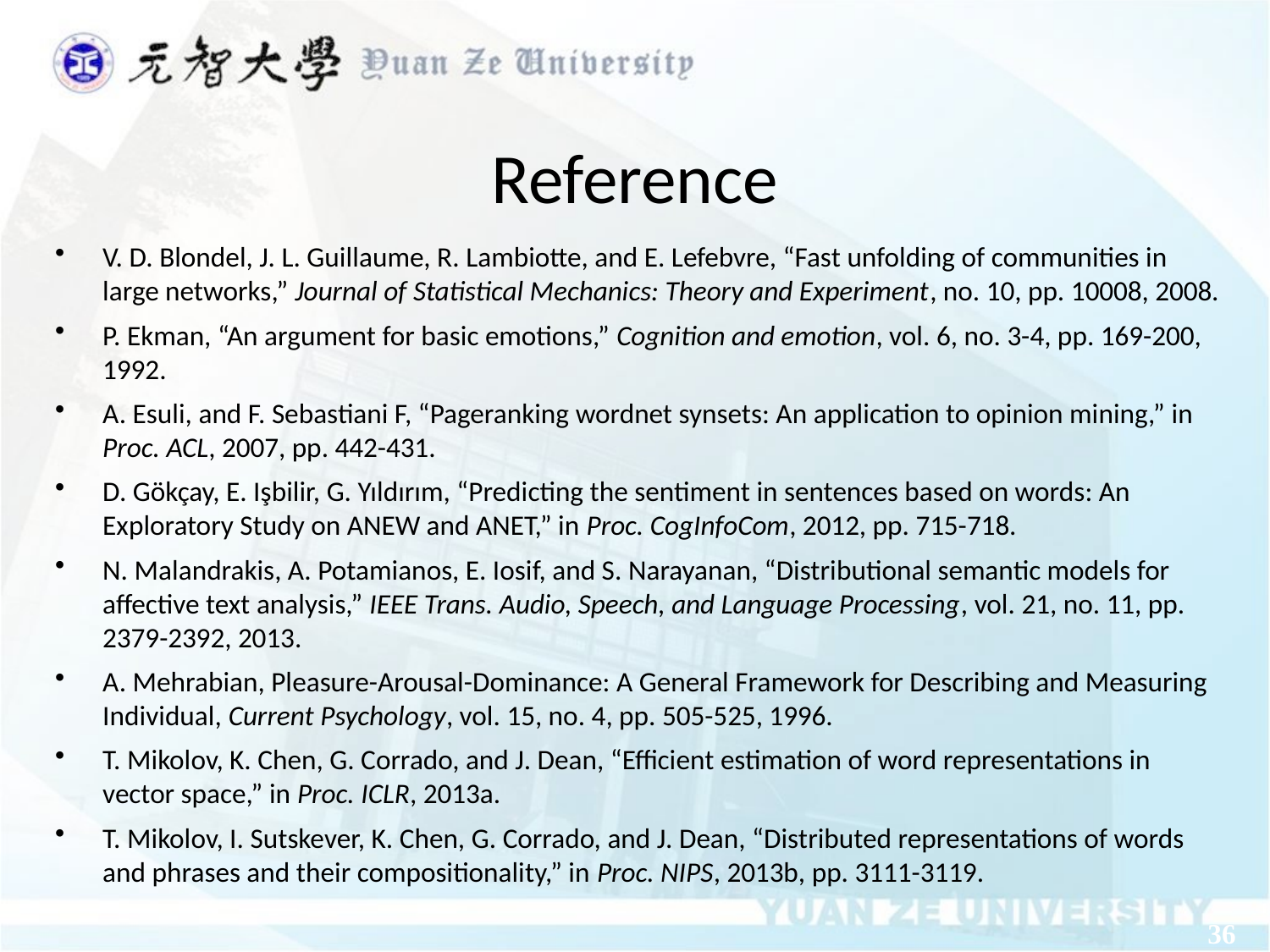

Reference
V. D. Blondel, J. L. Guillaume, R. Lambiotte, and E. Lefebvre, “Fast unfolding of communities in large networks,” Journal of Statistical Mechanics: Theory and Experiment, no. 10, pp. 10008, 2008.
P. Ekman, “An argument for basic emotions,” Cognition and emotion, vol. 6, no. 3-4, pp. 169-200, 1992.
A. Esuli, and F. Sebastiani F, “Pageranking wordnet synsets: An application to opinion mining,” in Proc. ACL, 2007, pp. 442-431.
D. Gökçay, E. Işbilir, G. Yıldırım, “Predicting the sentiment in sentences based on words: An Exploratory Study on ANEW and ANET,” in Proc. CogInfoCom, 2012, pp. 715-718.
N. Malandrakis, A. Potamianos, E. Iosif, and S. Narayanan, “Distributional semantic models for affective text analysis,” IEEE Trans. Audio, Speech, and Language Processing, vol. 21, no. 11, pp. 2379-2392, 2013.
A. Mehrabian, Pleasure-Arousal-Dominance: A General Framework for Describing and Measuring Individual, Current Psychology, vol. 15, no. 4, pp. 505-525, 1996.
T. Mikolov, K. Chen, G. Corrado, and J. Dean, “Efficient estimation of word representations in vector space,” in Proc. ICLR, 2013a.
T. Mikolov, I. Sutskever, K. Chen, G. Corrado, and J. Dean, “Distributed representations of words and phrases and their compositionality,” in Proc. NIPS, 2013b, pp. 3111-3119.

36